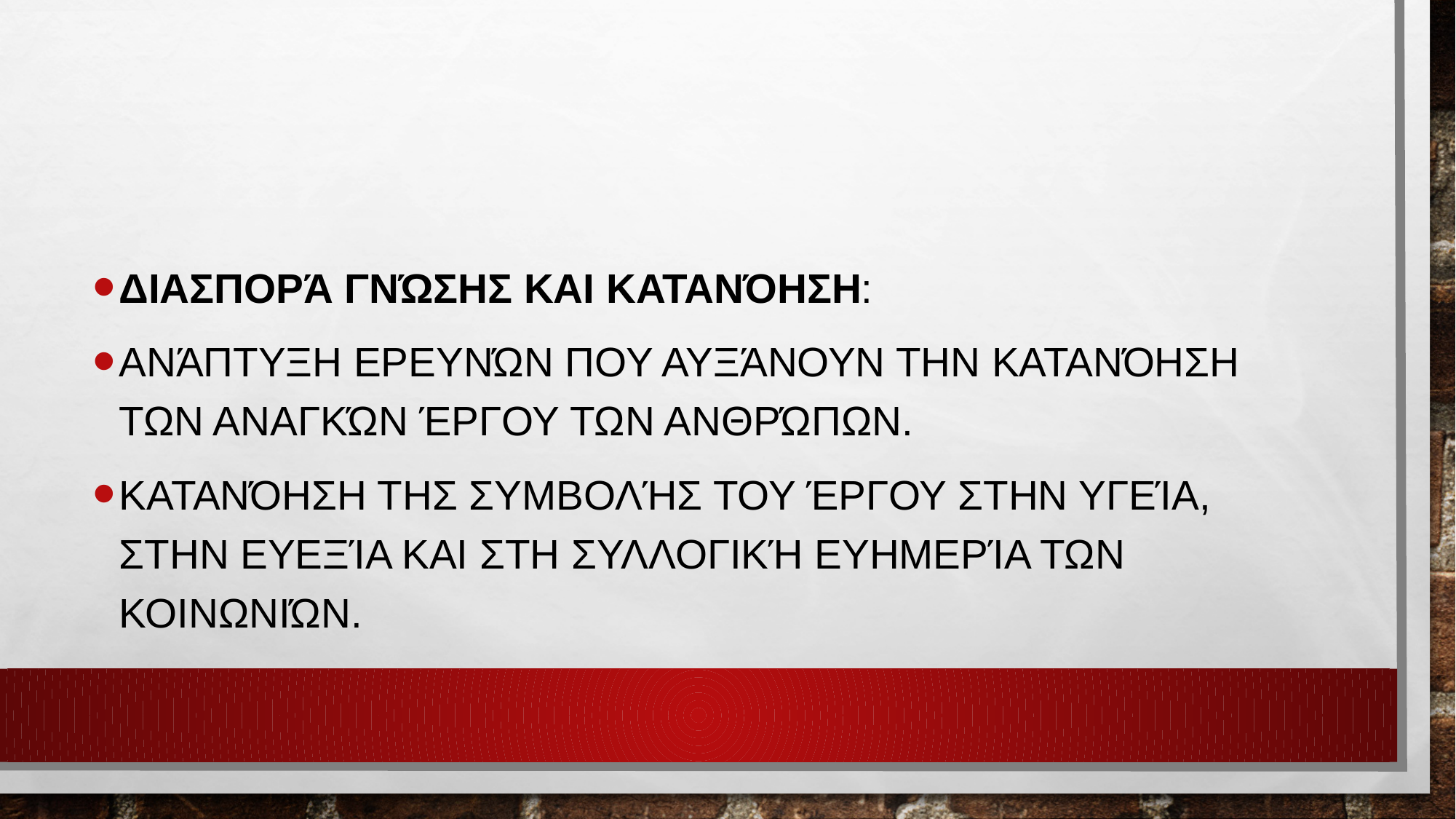

Διασπορά γνώσης και κατανόηση:
Ανάπτυξη ερευνών που αυξάνουν την κατανόηση των αναγκών έργου των ανθρώπων.
Κατανόηση της συμβολής του έργου στην υγεία, στην ευεξία και στη συλλογική ευημερία των κοινωνιών.